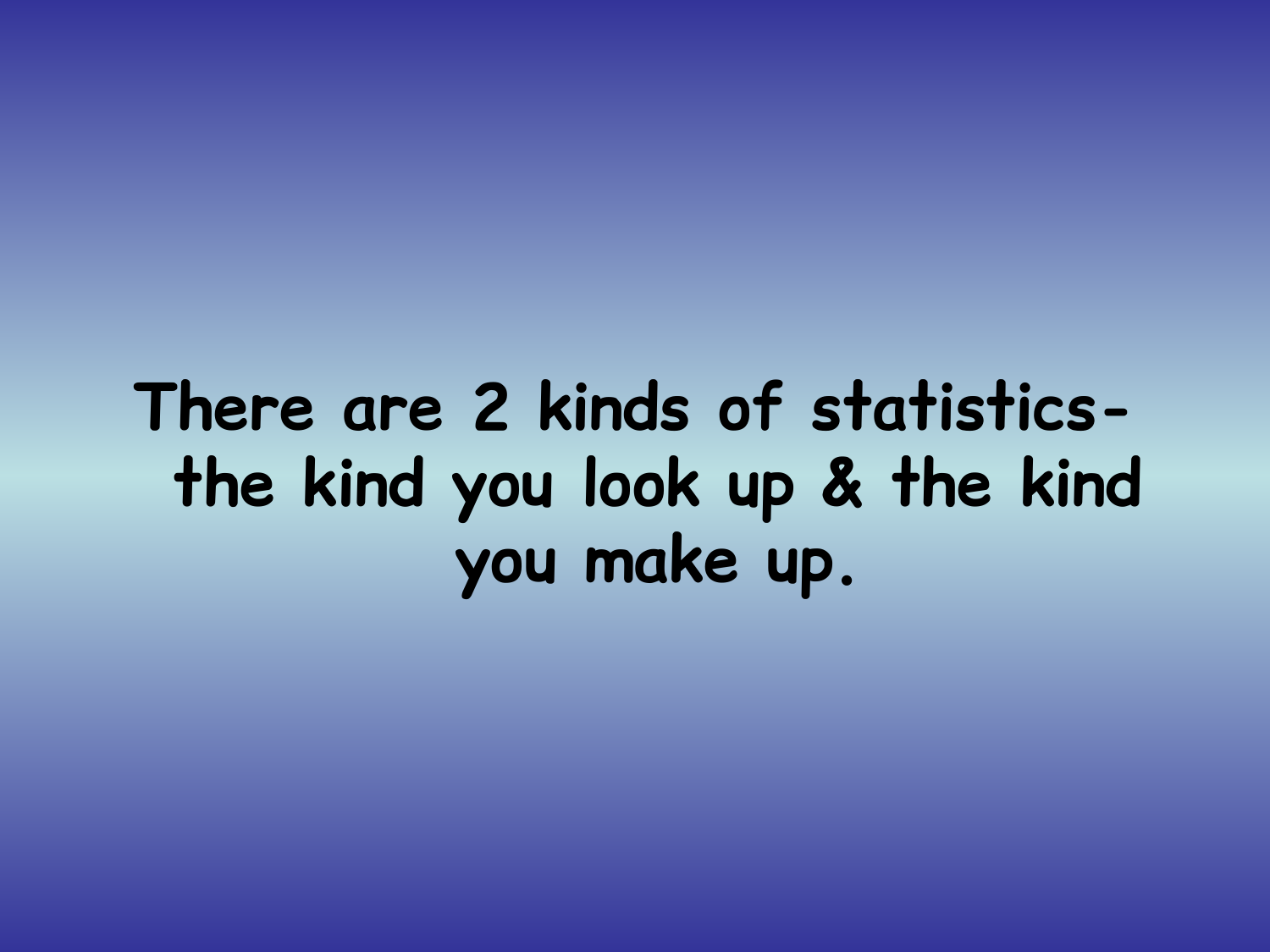

There are 2 kinds of statistics- the kind you look up & the kind you make up.